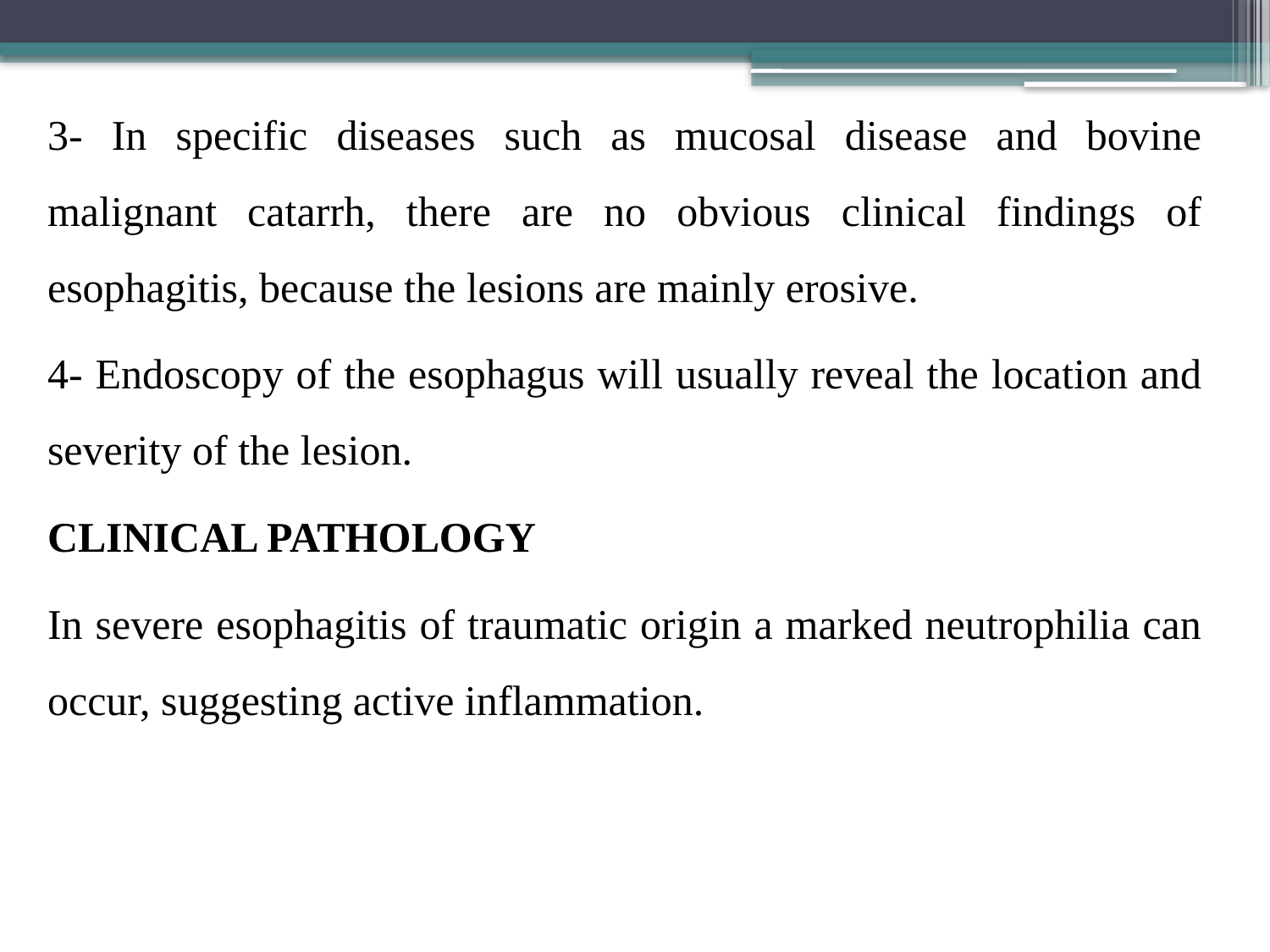

3- In specific diseases such as mucosal disease and bovine malignant catarrh, there are no obvious clinical findings of esophagitis, because the lesions are mainly erosive.
4- Endoscopy of the esophagus will usually reveal the location and severity of the lesion.
CLINICAL PATHOLOGY
In severe esophagitis of traumatic origin a marked neutrophilia can occur, suggesting active inflammation.